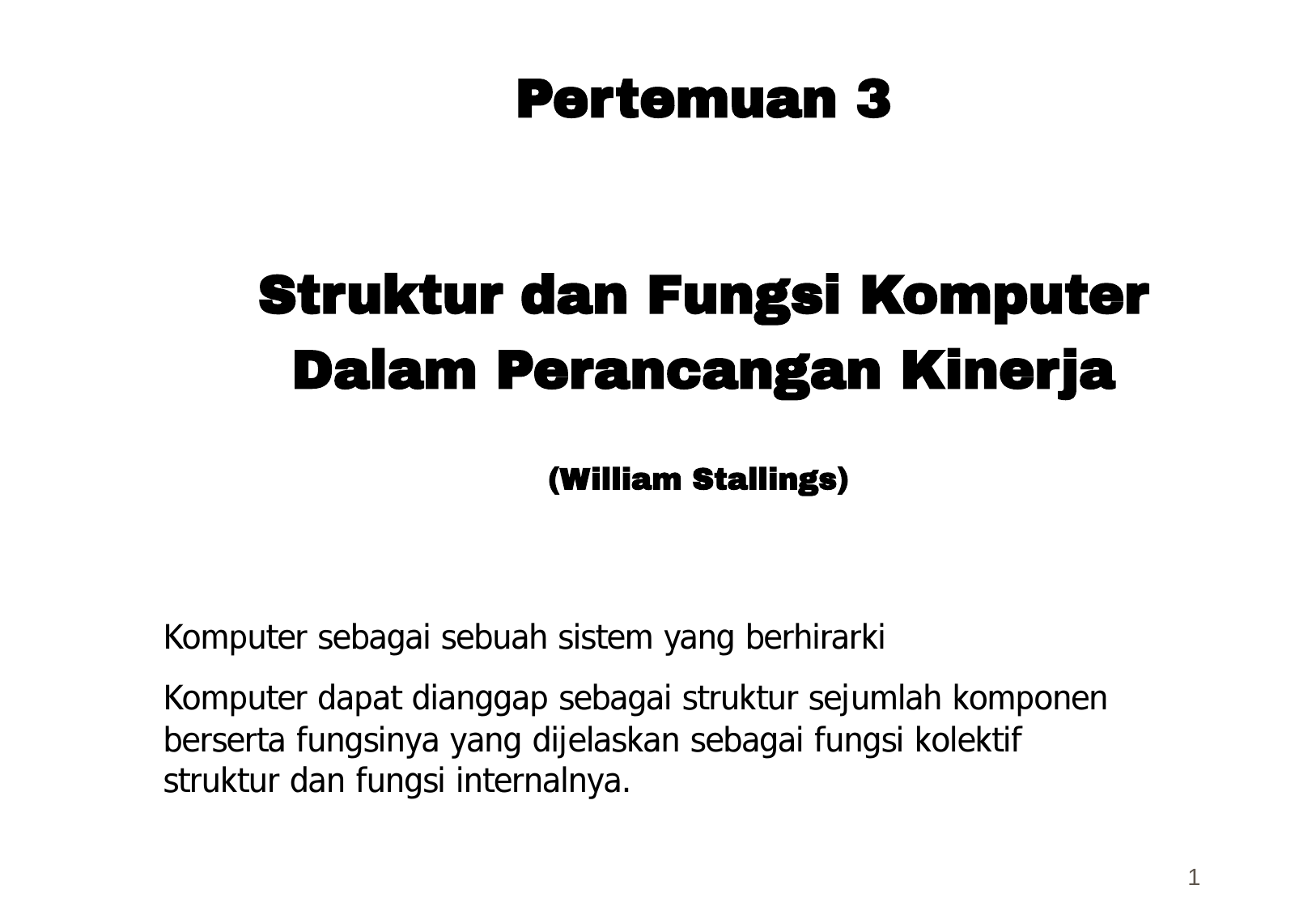

Pertemuan 3

Struktur dan Fungsi Komputer
Dalam Perancangan Kinerja

(William Stallings)
Komputer sebagai sebuah sistem
yang berhirarki
Komputer dapat dianggap sebagai struktur sejumlah komponen
berserta fungsinya yang dijelaskan sebagai fungsi kolektif struktur dan fungsi internalnya.
1